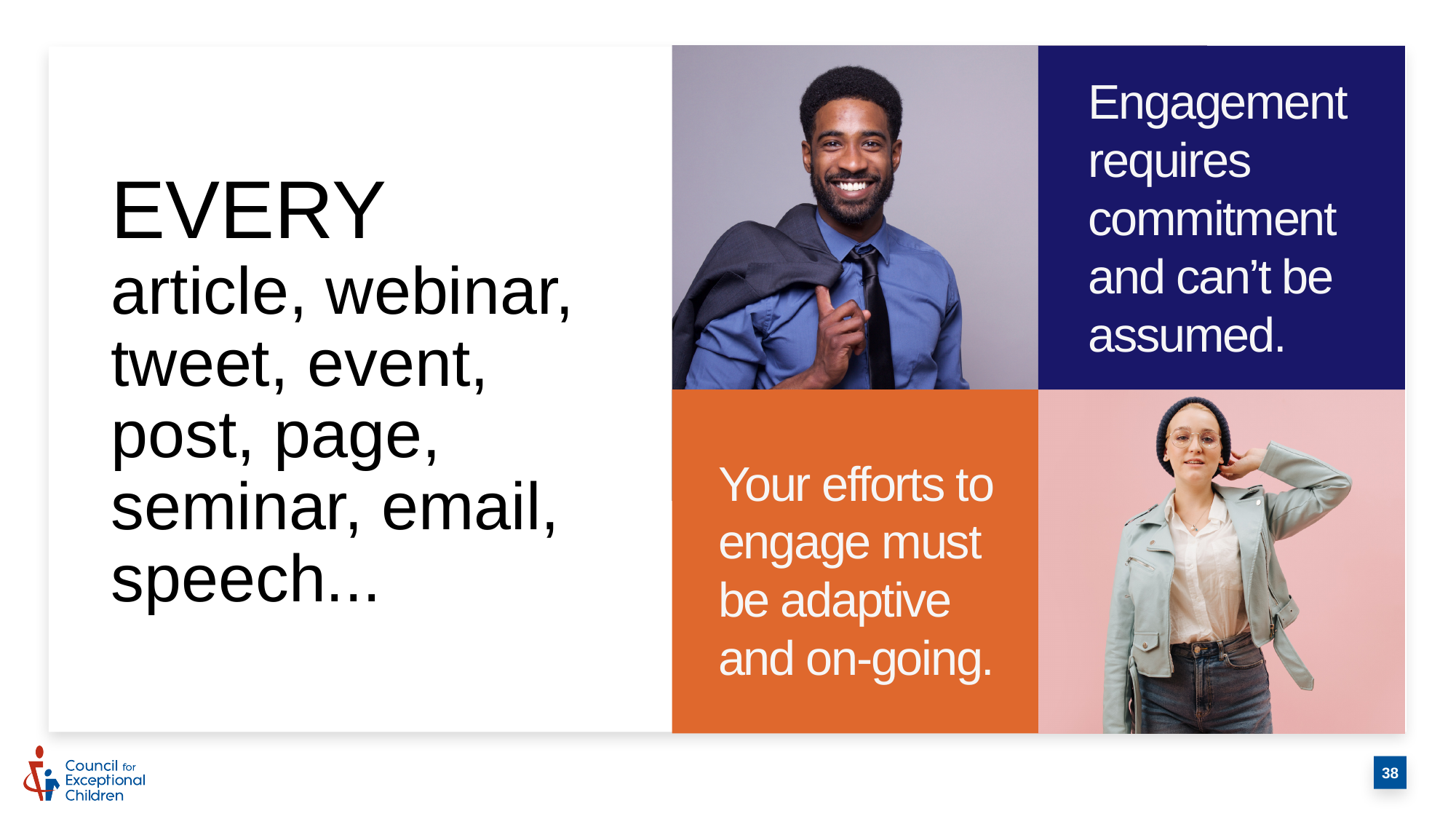

Engagement requires commitment and can’t be assumed.

Your efforts to engage must be adaptive and on-going.
# EVERY article, webinar, tweet, event, post, page, seminar, email, speech...